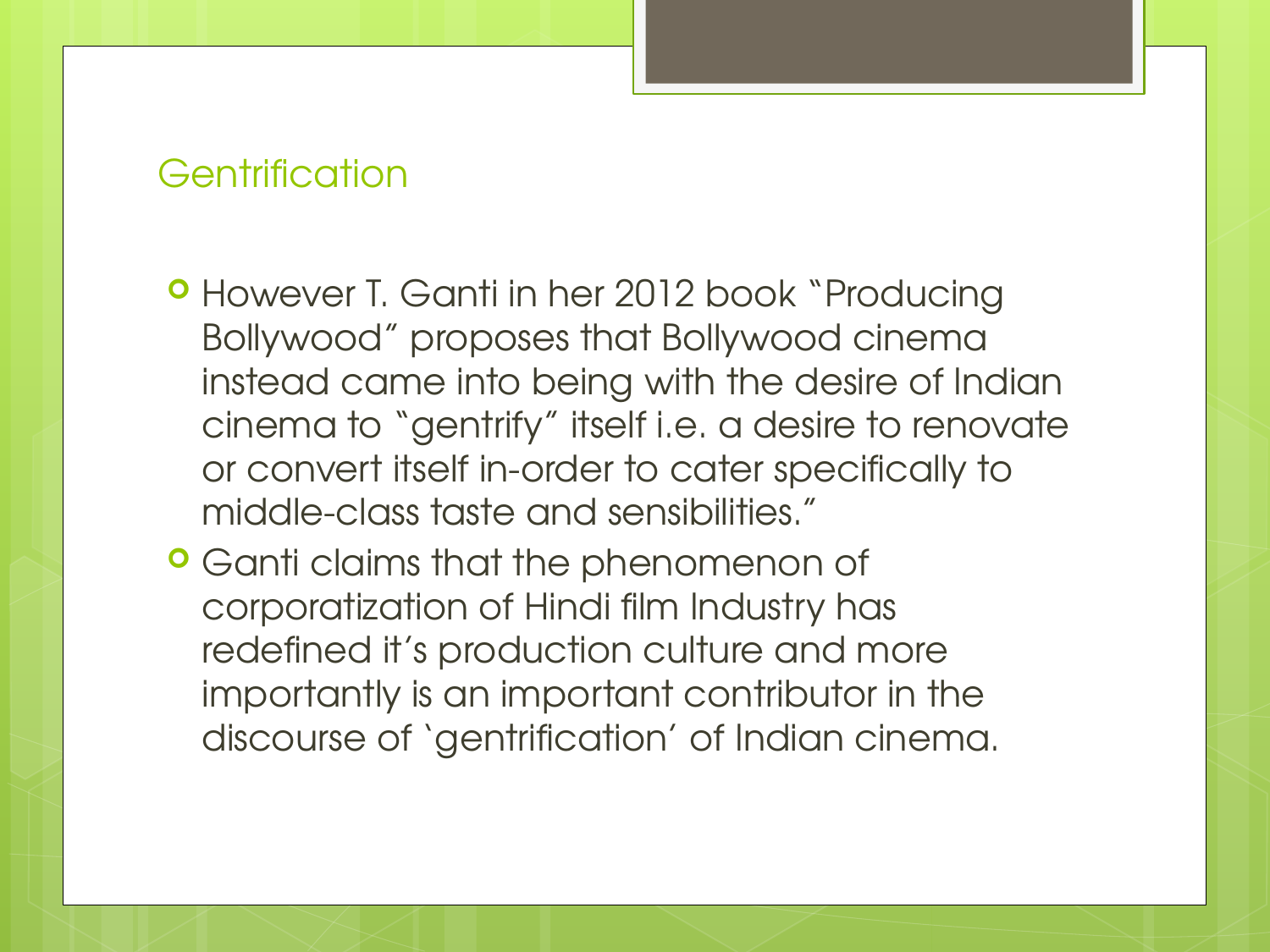

# Gentrification
However T. Ganti in her 2012 book “Producing Bollywood” proposes that Bollywood cinema instead came into being with the desire of Indian cinema to “gentrify” itself i.e. a desire to renovate or convert itself in-order to cater specifically to  middle-class taste and sensibilities.”
Ganti claims that the phenomenon of corporatization of Hindi film Industry has redefined it’s production culture and more importantly is an important contributor in the  discourse of ‘gentrification’ of Indian cinema.